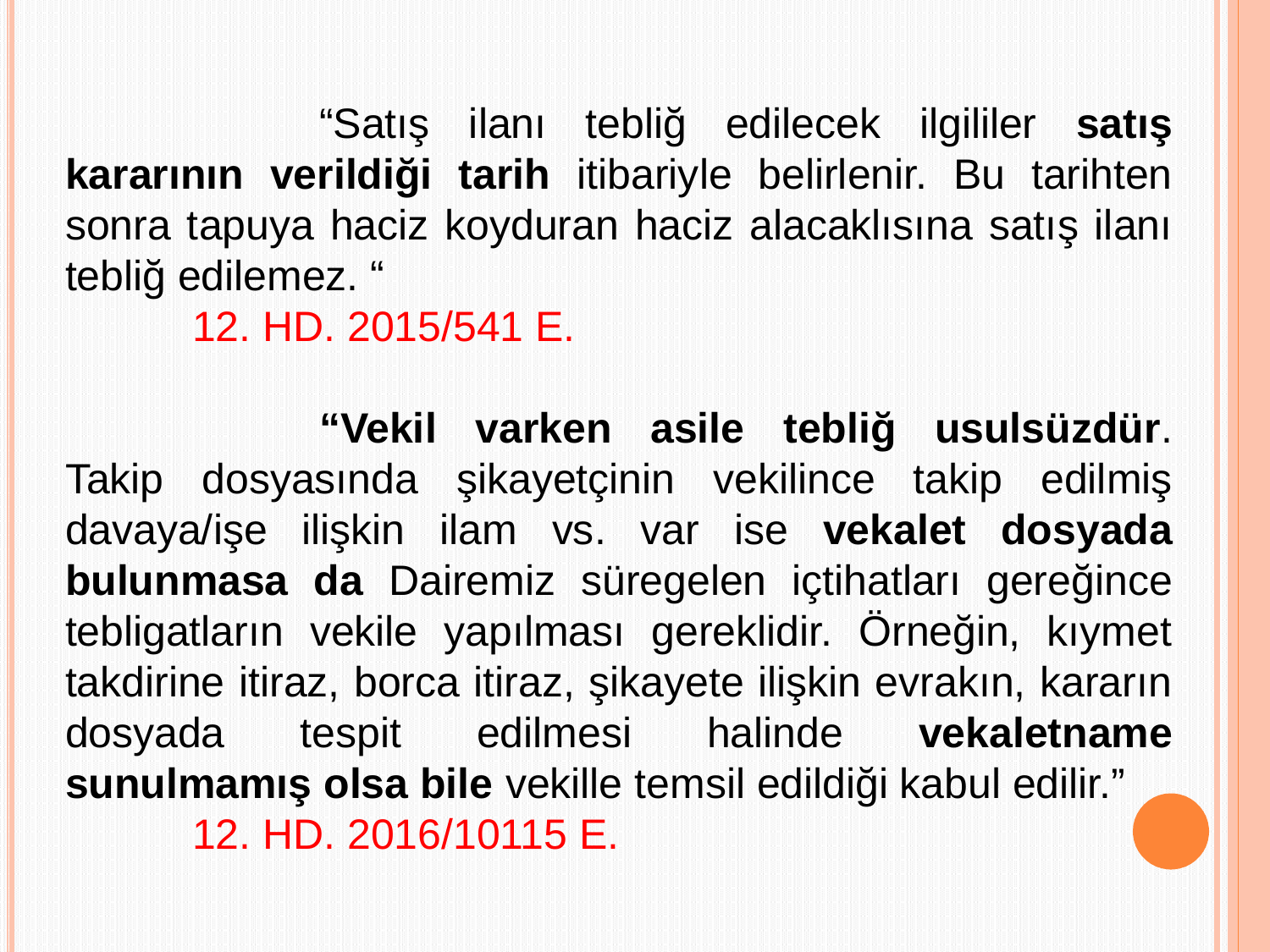

“Satış ilanı tebliğ edilecek ilgililer satış kararının verildiği tarih itibariyle belirlenir. Bu tarihten sonra tapuya haciz koyduran haciz alacaklısına satış ilanı tebliğ edilemez. “
	12. HD. 2015/541 E.

		“Vekil varken asile tebliğ usulsüzdür. Takip dosyasında şikayetçinin vekilince takip edilmiş davaya/işe ilişkin ilam vs. var ise vekalet dosyada bulunmasa da Dairemiz süregelen içtihatları gereğince tebligatların vekile yapılması gereklidir. Örneğin, kıymet takdirine itiraz, borca itiraz, şikayete ilişkin evrakın, kararın dosyada tespit edilmesi halinde vekaletname sunulmamış olsa bile vekille temsil edildiği kabul edilir.”
	12. HD. 2016/10115 E.